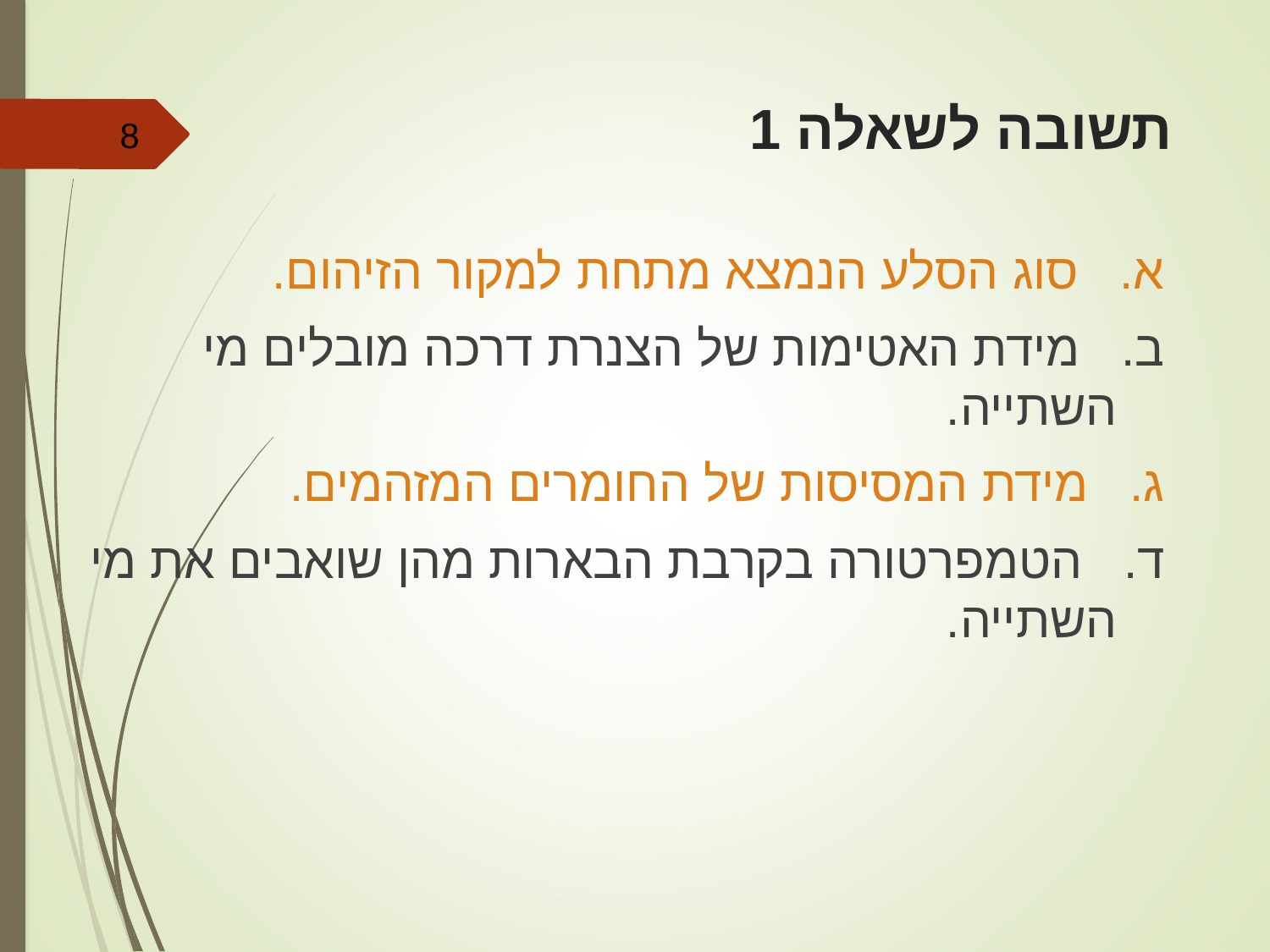

# תשובה לשאלה 1
8

א.   סוג הסלע הנמצא מתחת למקור הזיהום.
ב.   מידת האטימות של הצנרת דרכה מובלים מי השתייה.
ג.   מידת המסיסות של החומרים המזהמים.
ד.   הטמפרטורה בקרבת הבארות מהן שואבים את מי השתייה.